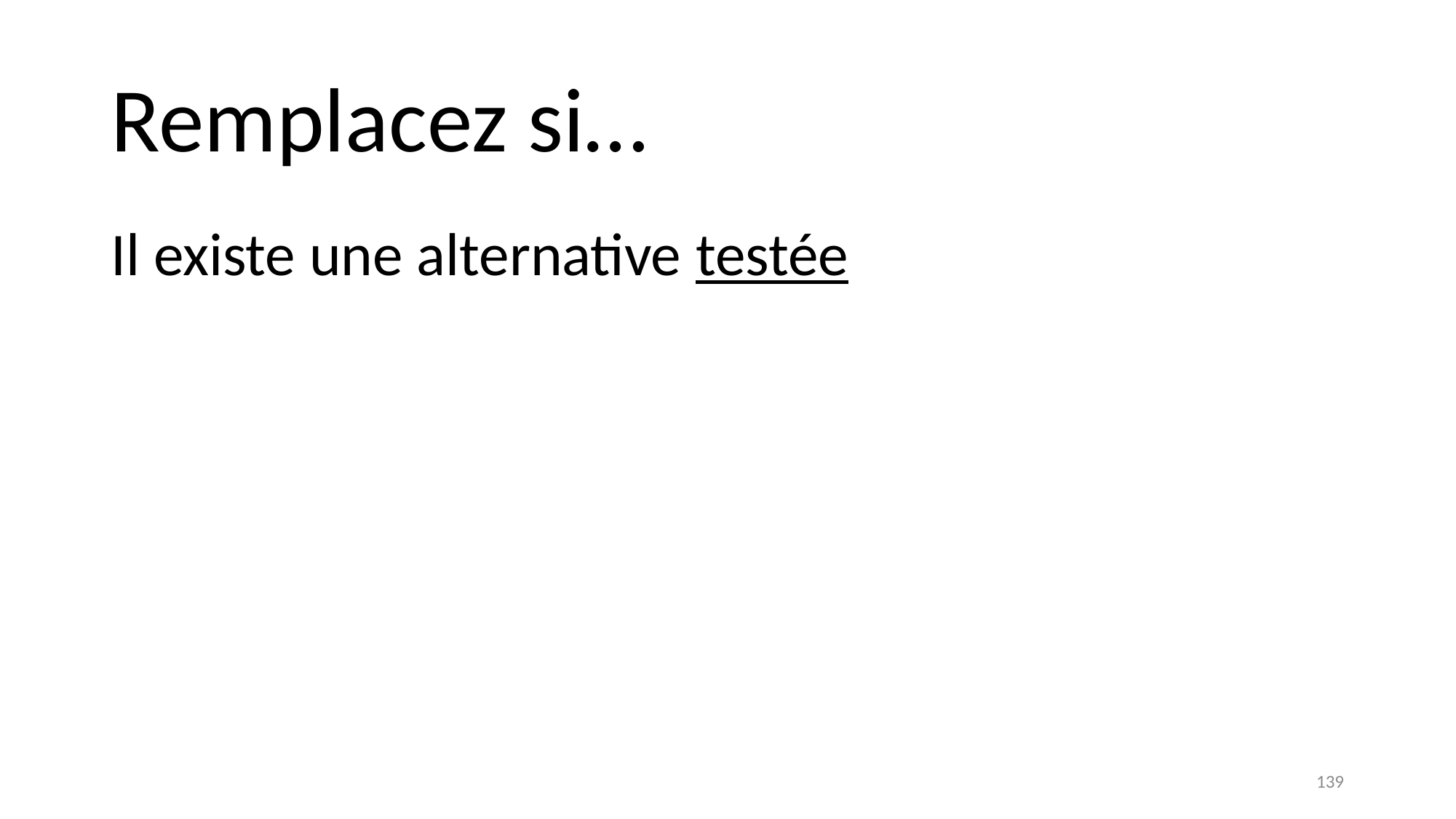

# Remplacez si…
Il existe une alternative testée
139